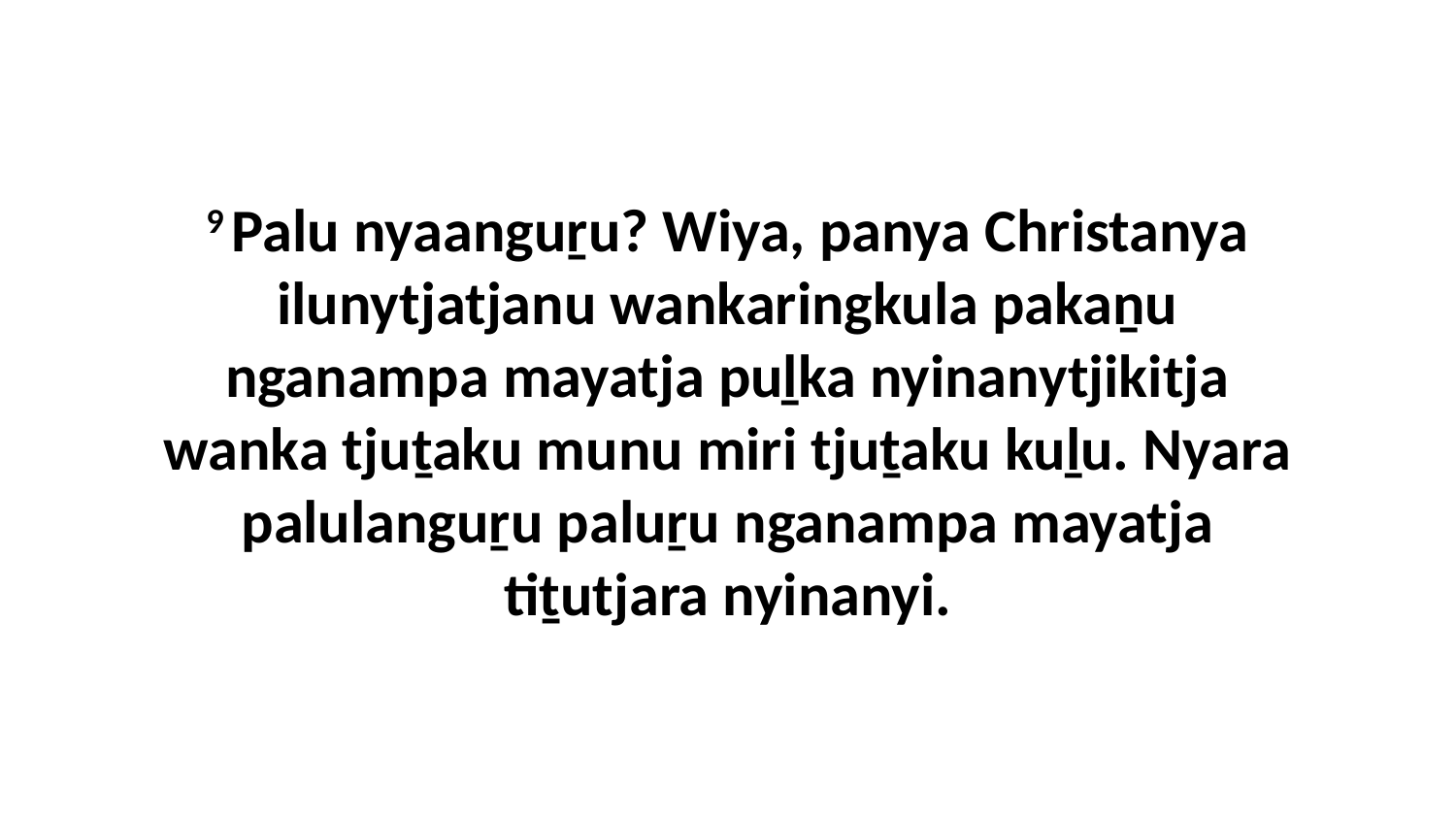

9 Palu nyaanguṟu? Wiya, panya Christanya ilunytjatjanu wankaringkula pakaṉu nganampa mayatja puḻka nyinanytjikitja wanka tjuṯaku munu miri tjuṯaku kuḻu. Nyara palulanguṟu paluṟu nganampa mayatja tiṯutjara nyinanyi.